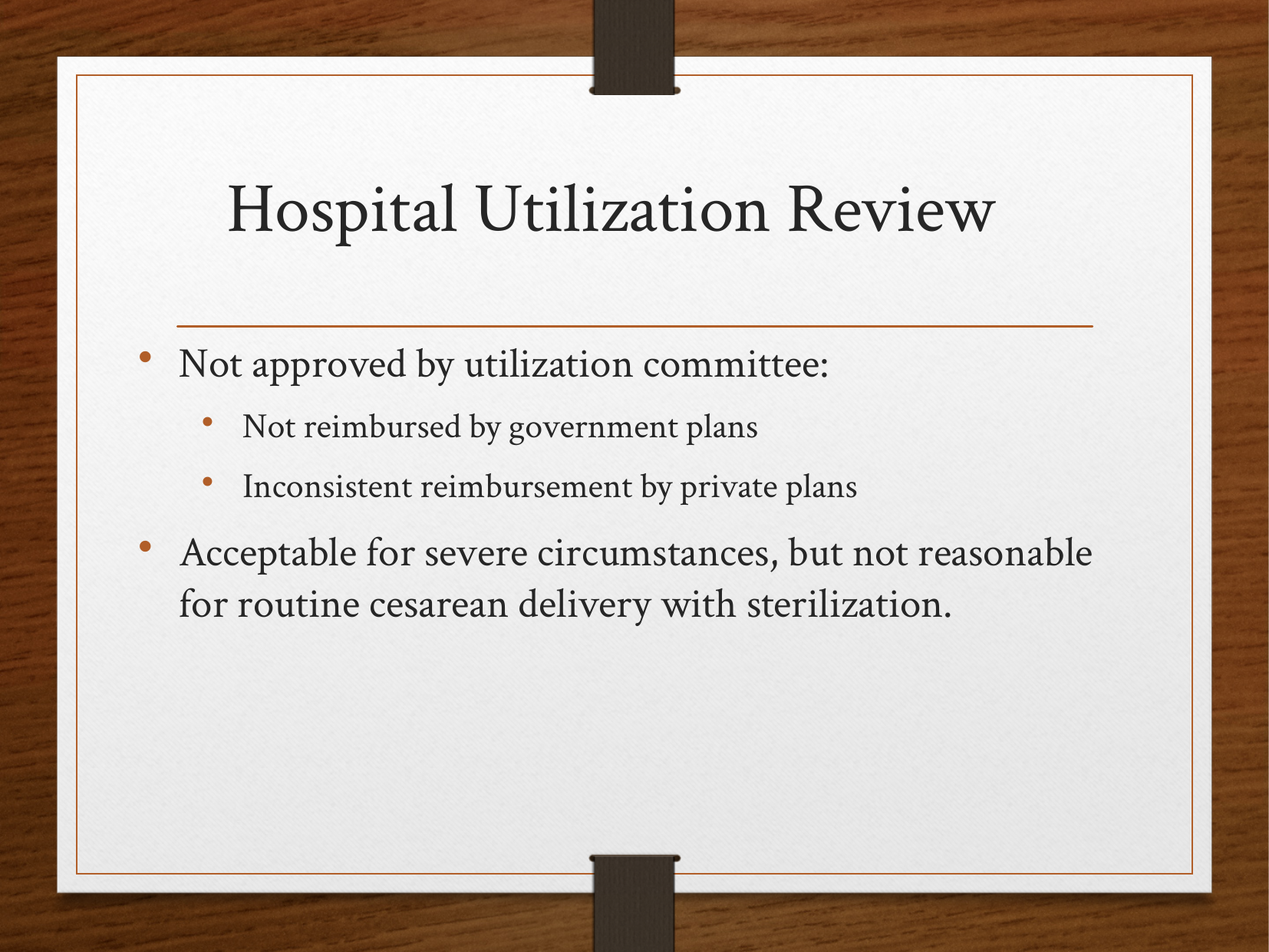

# Hospital Utilization Review
Not approved by utilization committee:
Not reimbursed by government plans
Inconsistent reimbursement by private plans
Acceptable for severe circumstances, but not reasonable for routine cesarean delivery with sterilization.